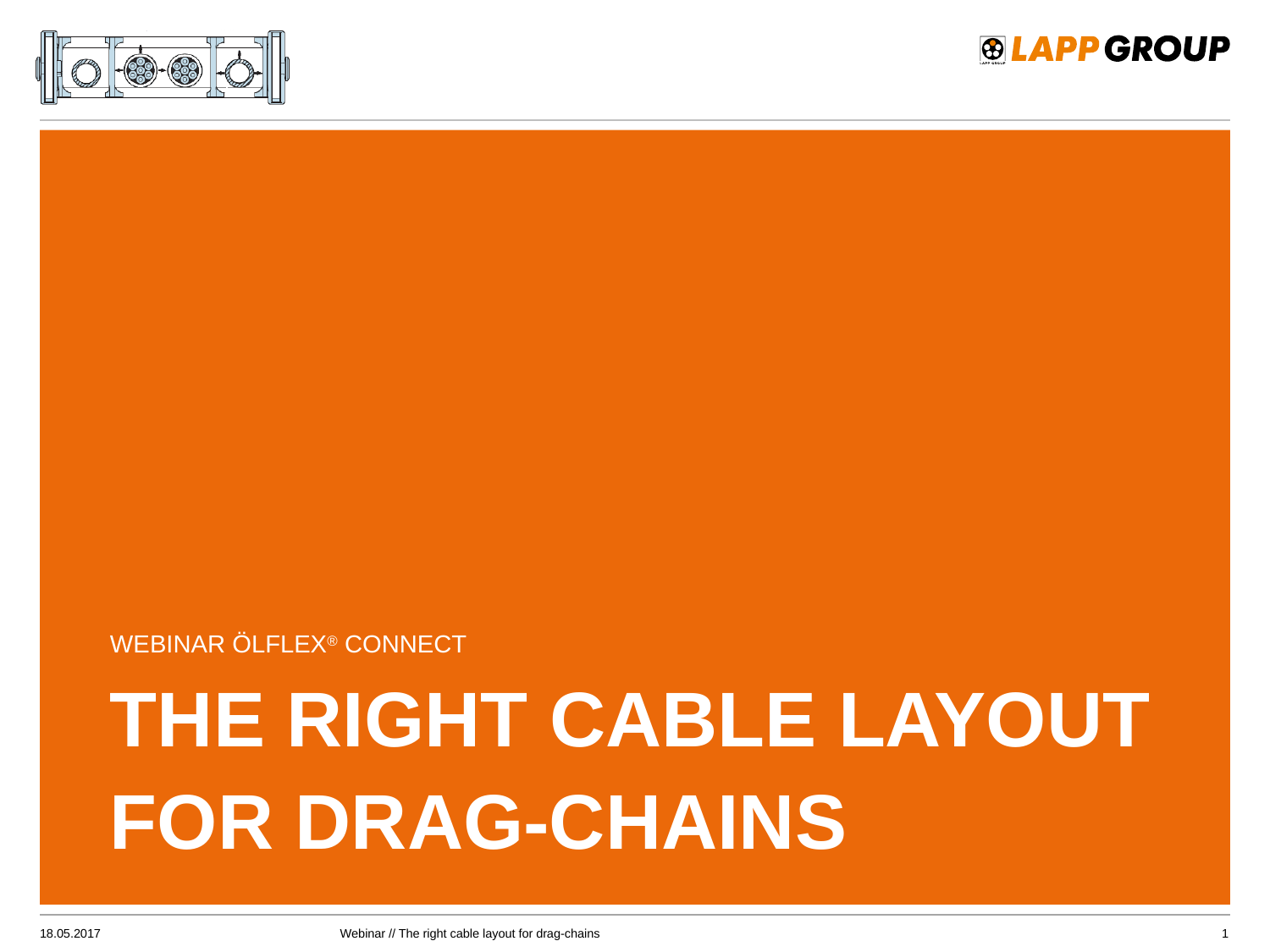

Webinar ÖLFLEX® CONNECT
# The right cable layout for drag-chains
18.05.2017
Webinar // The right cable layout for drag-chains
1